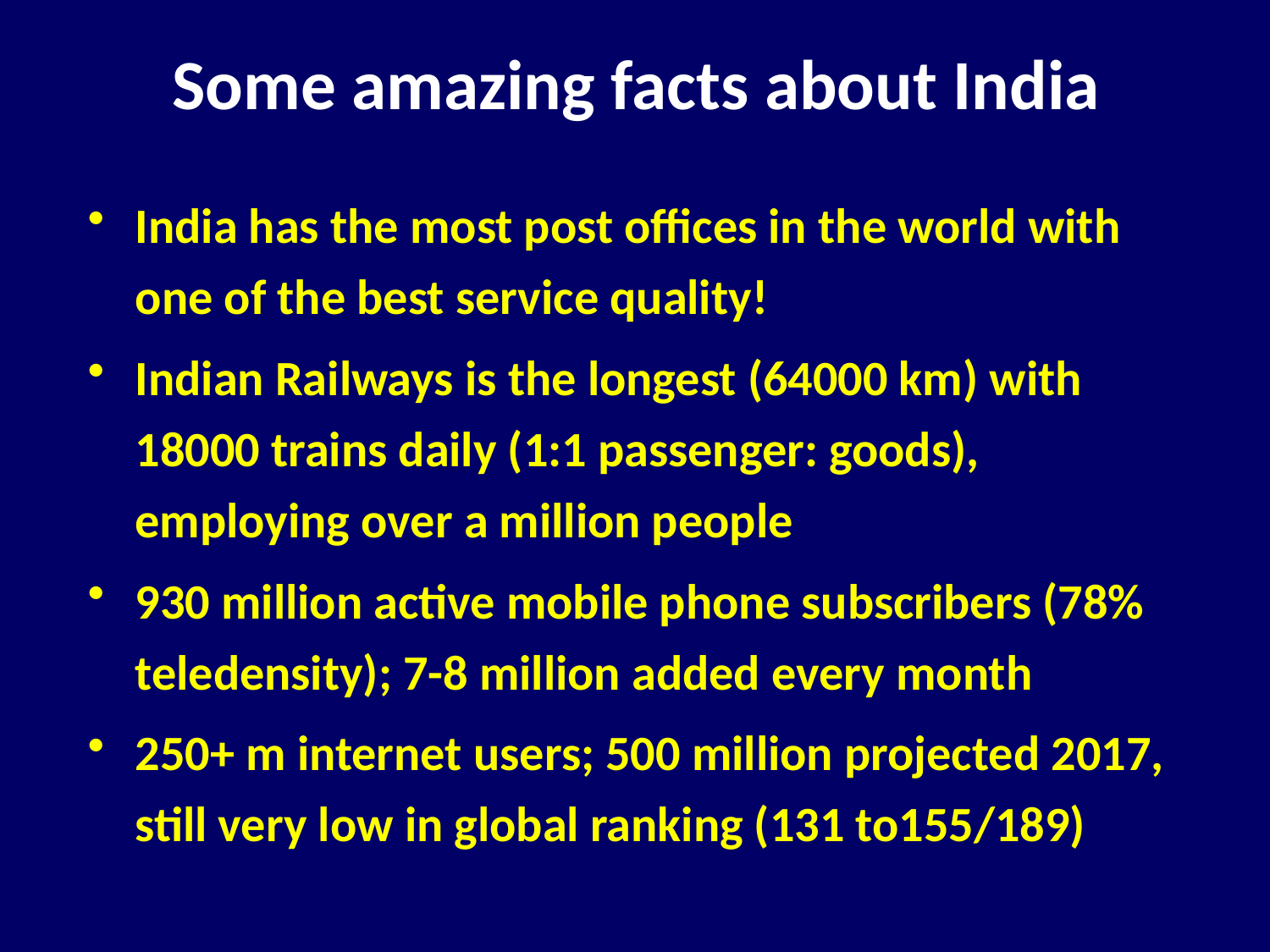

# Some amazing facts about India
India has the most post offices in the world with one of the best service quality!
Indian Railways is the longest (64000 km) with  18000 trains daily (1:1 passenger: goods), employing over a million people
930 million active mobile phone subscribers (78% teledensity); 7-8 million added every month
250+ m internet users; 500 million projected 2017, still very low in global ranking (131 to155/189)